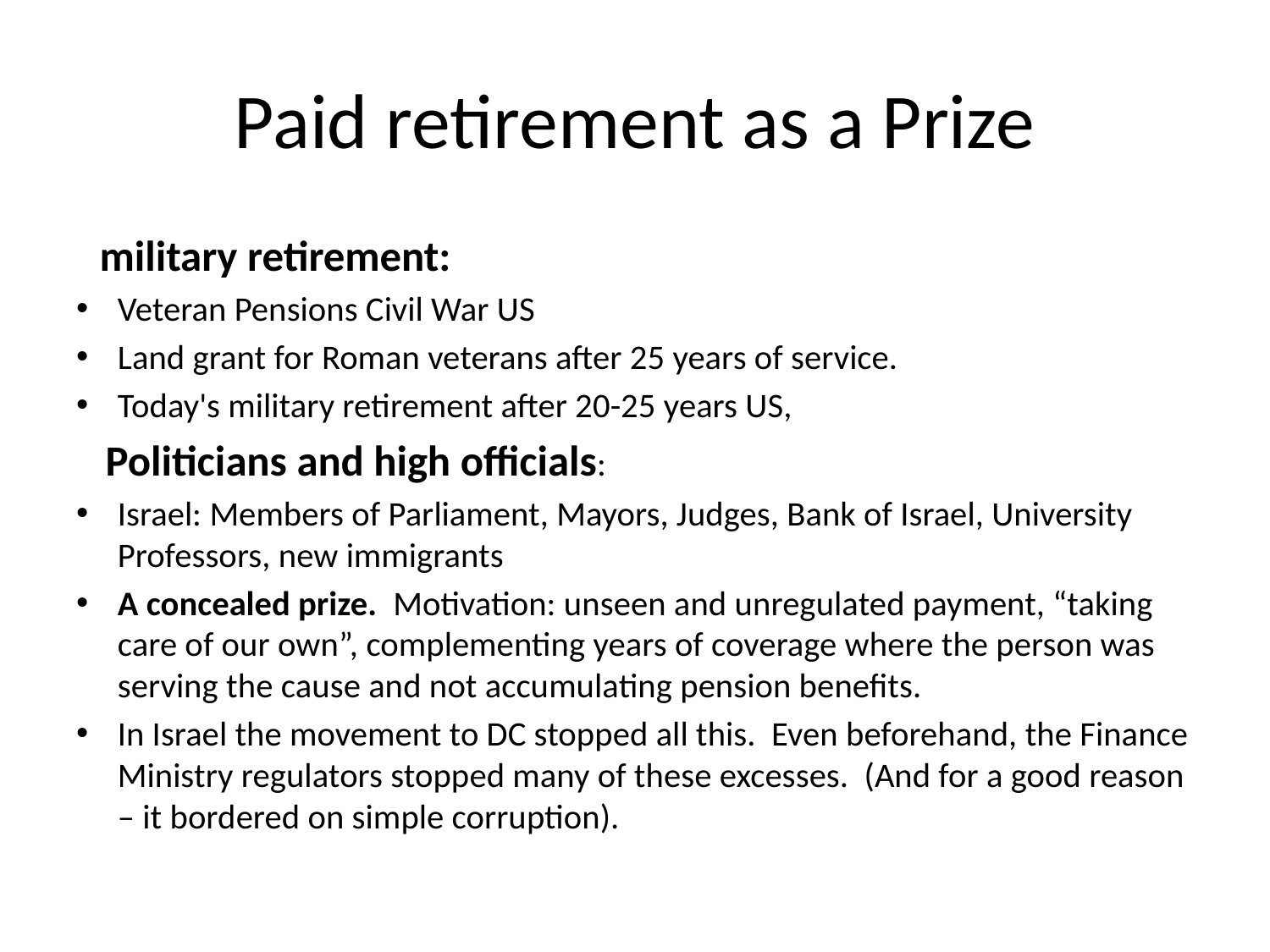

# Paid retirement as a Prize
   military retirement:
Veteran Pensions Civil War US
Land grant for Roman veterans after 25 years of service.
Today's military retirement after 20-25 years US,
   Politicians and high officials:
Israel: Members of Parliament, Mayors, Judges, Bank of Israel, University Professors, new immigrants
A concealed prize.  Motivation: unseen and unregulated payment, “taking care of our own”, complementing years of coverage where the person was serving the cause and not accumulating pension benefits.
In Israel the movement to DC stopped all this.  Even beforehand, the Finance Ministry regulators stopped many of these excesses.  (And for a good reason – it bordered on simple corruption).